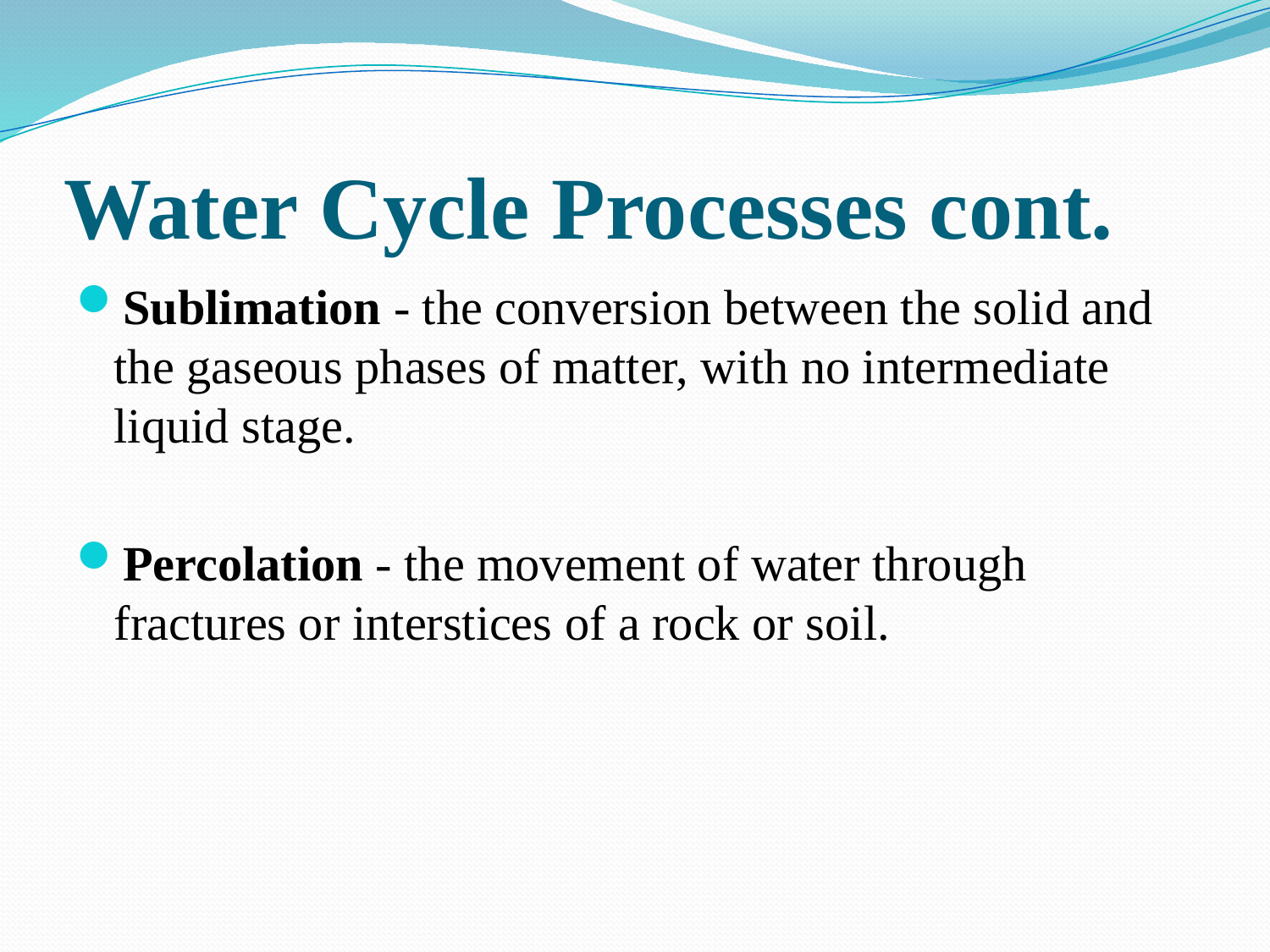

# Water Cycle Processes cont.
Sublimation - the conversion between the solid and the gaseous phases of matter, with no intermediate liquid stage.

Percolation - the movement of water through fractures or interstices of a rock or soil.